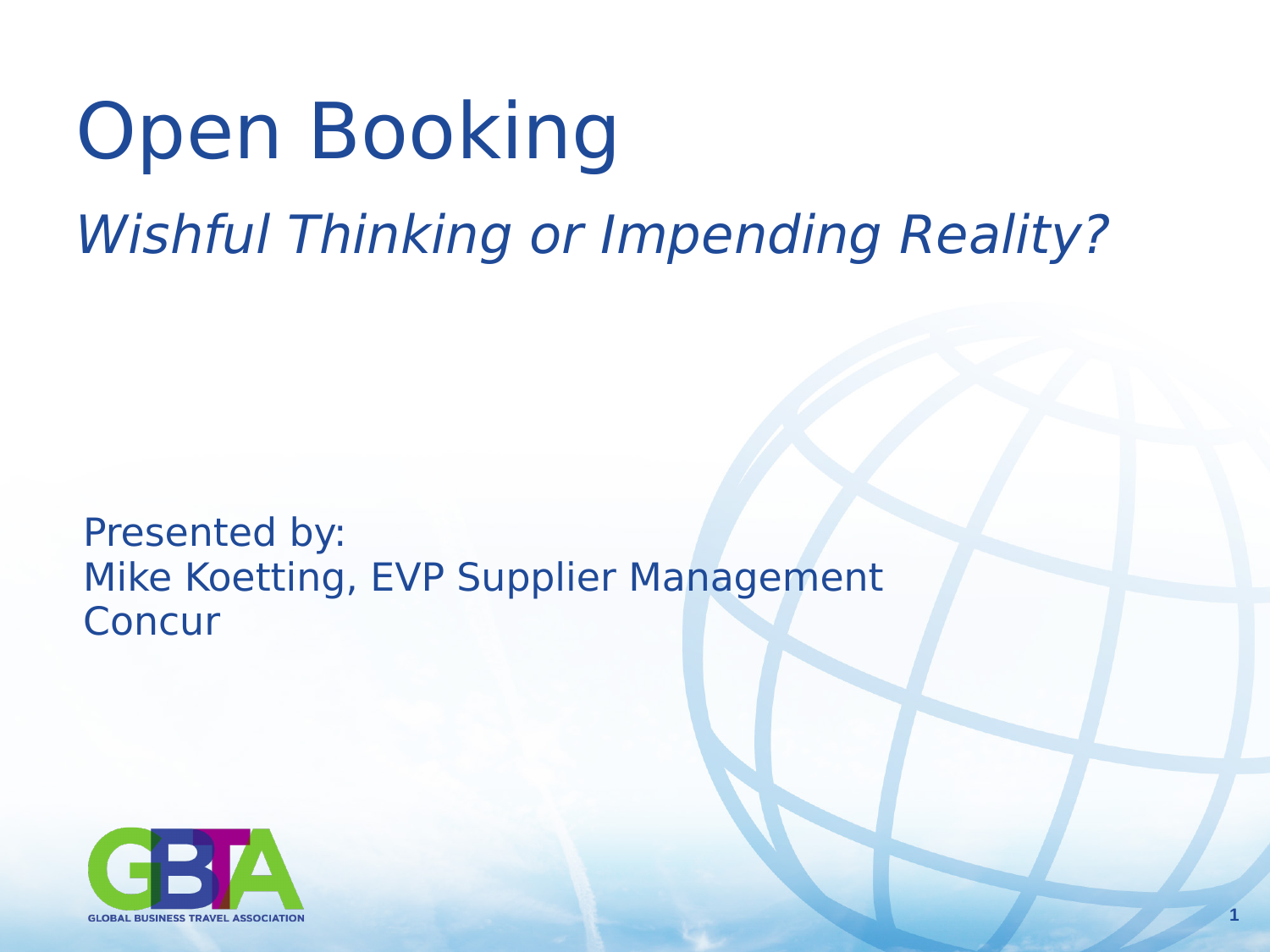

Open Booking
Wishful Thinking or Impending Reality?
Presented by:
Mike Koetting, EVP Supplier Management
Concur